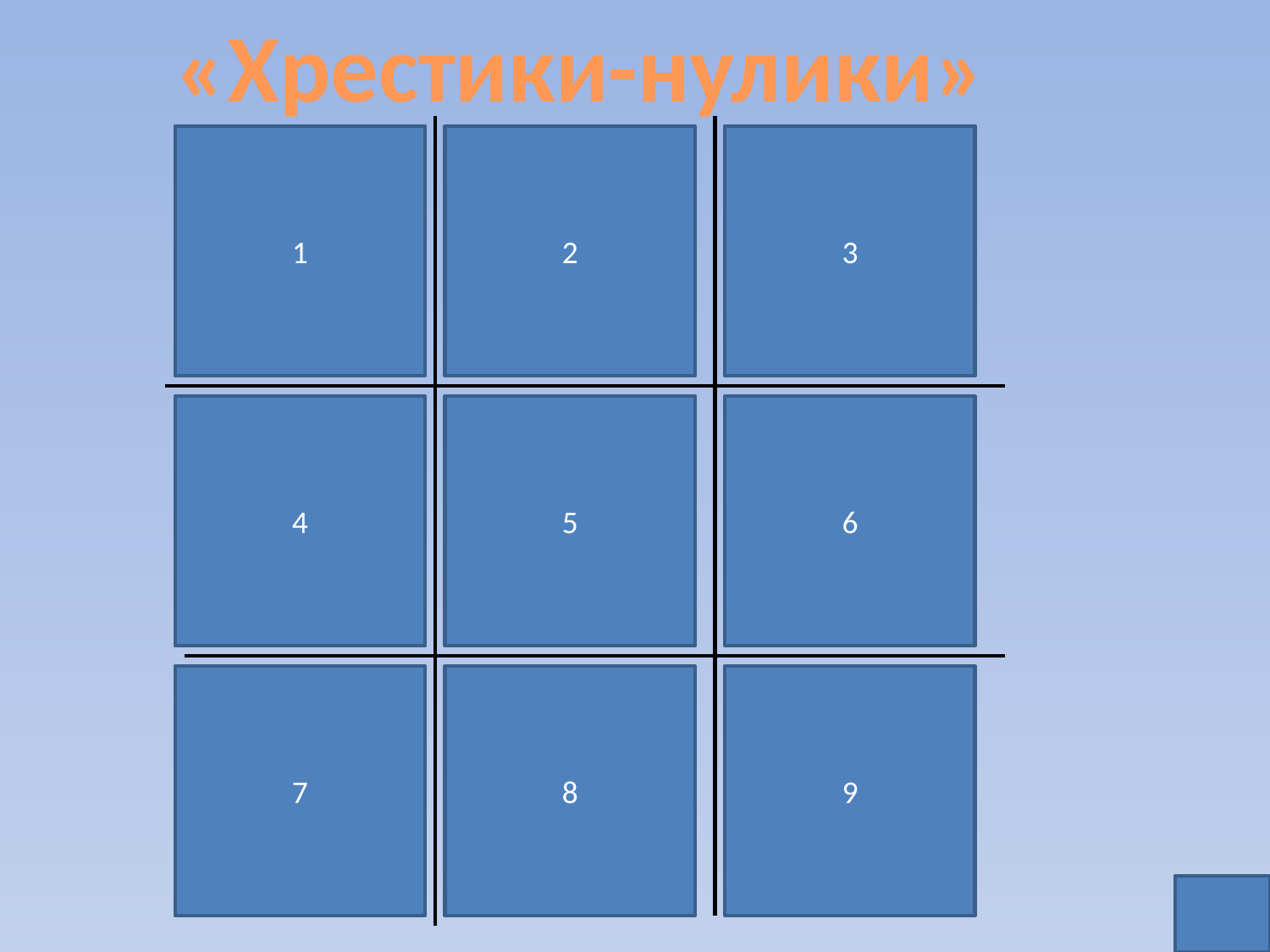

«Хрестики-нулики»
1
2
3
4
5
6
7
8
9